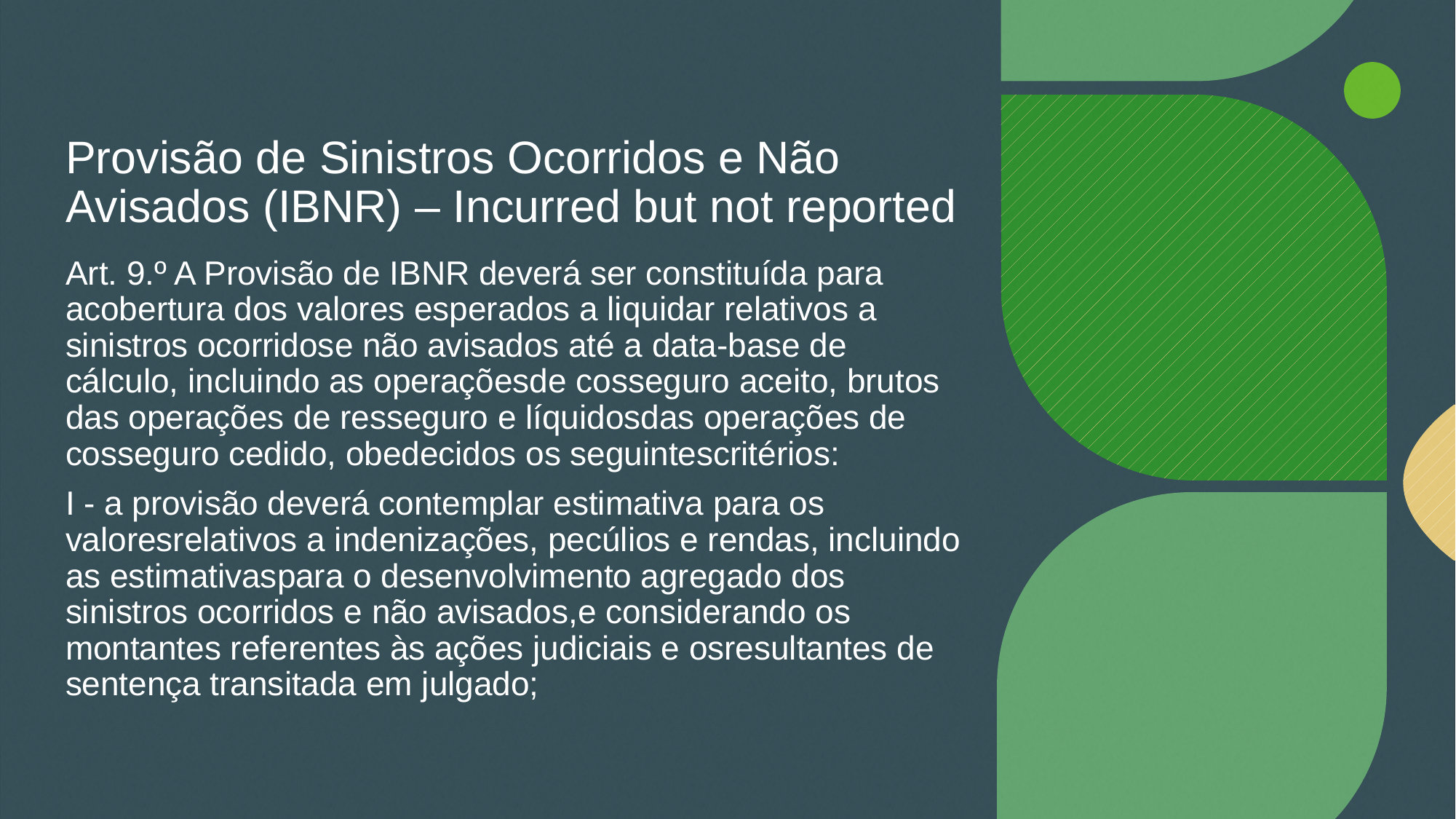

# Provisão de Sinistros Ocorridos e Não Avisados (IBNR) – Incurred but not reported
Art. 9.º A Provisão de IBNR deverá ser constituída para acobertura dos valores esperados a liquidar relativos a sinistros ocorridose não avisados até a data-base de cálculo, incluindo as operaçõesde cosseguro aceito, brutos das operações de resseguro e líquidosdas operações de cosseguro cedido, obedecidos os seguintescritérios:
I - a provisão deverá contemplar estimativa para os valoresrelativos a indenizações, pecúlios e rendas, incluindo as estimativaspara o desenvolvimento agregado dos sinistros ocorridos e não avisados,e considerando os montantes referentes às ações judiciais e osresultantes de sentença transitada em julgado;